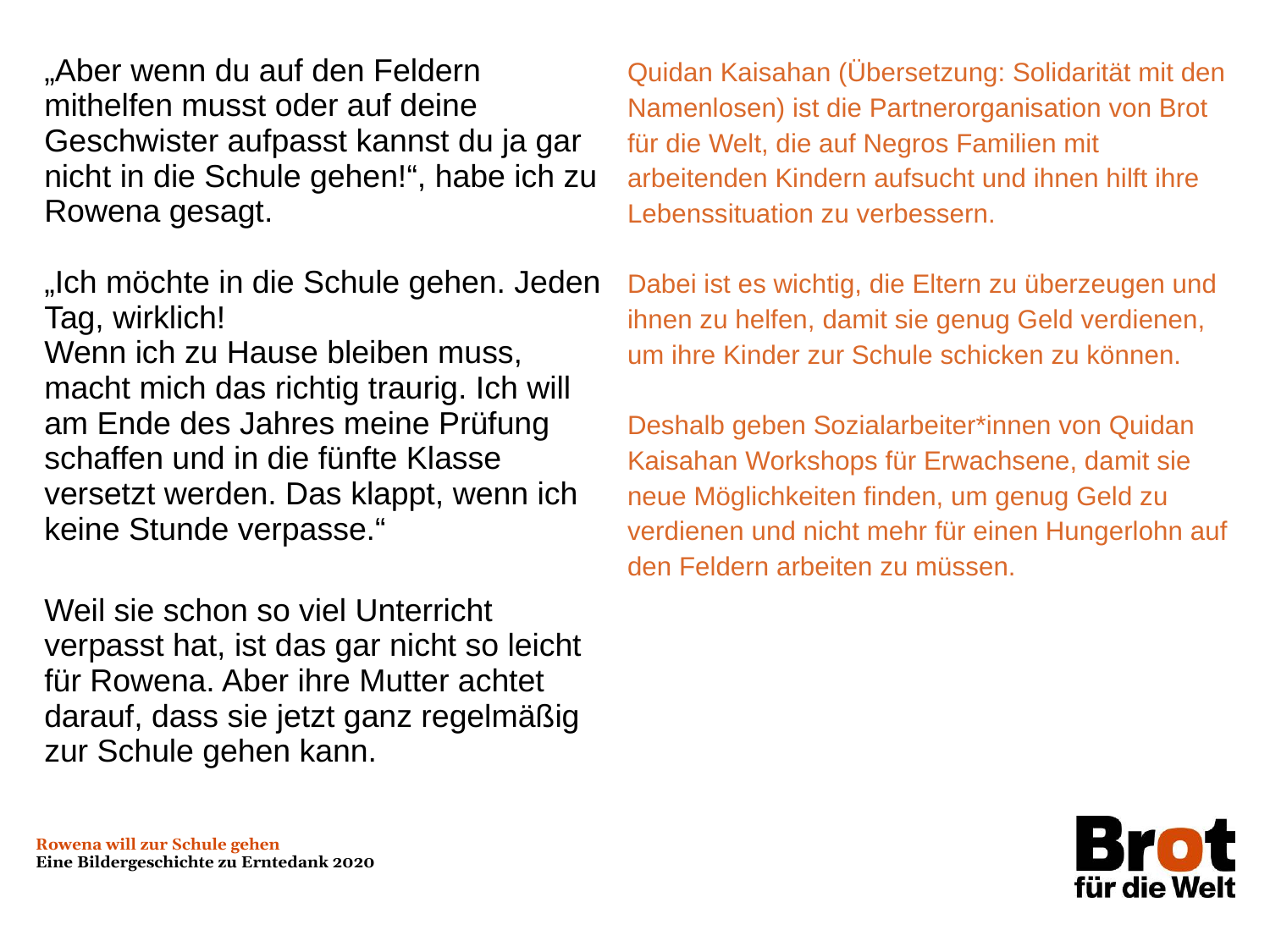

Quidan Kaisahan (Übersetzung: Solidarität mit den Namenlosen) ist die Partnerorganisation von Brot für die Welt, die auf Negros Familien mit arbeitenden Kindern aufsucht und ihnen hilft ihre Lebenssituation zu verbessern.
Dabei ist es wichtig, die Eltern zu überzeugen und ihnen zu helfen, damit sie genug Geld verdienen, um ihre Kinder zur Schule schicken zu können.
Deshalb geben Sozialarbeiter*innen von Quidan Kaisahan Workshops für Erwachsene, damit sie neue Möglichkeiten finden, um genug Geld zu verdienen und nicht mehr für einen Hungerlohn auf den Feldern arbeiten zu müssen.
„Aber wenn du auf den Feldern mithelfen musst oder auf deine Geschwister aufpasst kannst du ja gar nicht in die Schule gehen!“, habe ich zu Rowena gesagt.
„Ich möchte in die Schule gehen. Jeden Tag, wirklich!
Wenn ich zu Hause bleiben muss, macht mich das richtig traurig. Ich will am Ende des Jahres meine Prüfung schaffen und in die fünfte Klasse versetzt werden. Das klappt, wenn ich keine Stunde verpasse.“
Weil sie schon so viel Unterricht verpasst hat, ist das gar nicht so leicht für Rowena. Aber ihre Mutter achtet darauf, dass sie jetzt ganz regelmäßig zur Schule gehen kann.